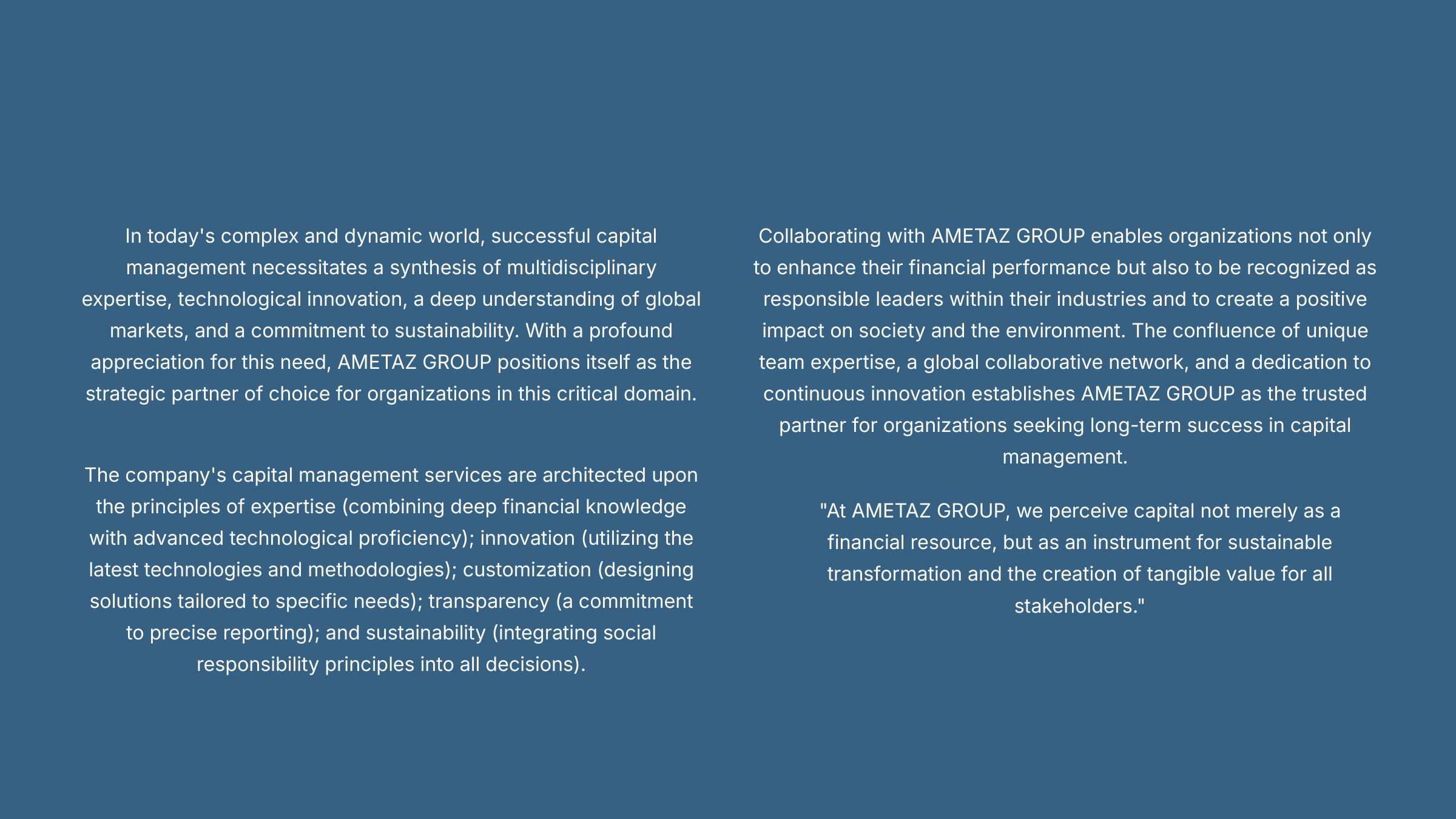

In today's complex and dynamic world, successful capital management necessitates a synthesis of multidisciplinary expertise, technological innovation, a deep understanding of global markets, and a commitment to sustainability. With a profound appreciation for this need, AMETAZ GROUP positions itself as the strategic partner of choice for organizations in this critical domain.
Collaborating with AMETAZ GROUP enables organizations not only to enhance their financial performance but also to be recognized as responsible leaders within their industries and to create a positive impact on society and the environment. The confluence of unique team expertise, a global collaborative network, and a dedication to continuous innovation establishes AMETAZ GROUP as the trusted partner for organizations seeking long-term success in capital management.
The company's capital management services are architected upon the principles of expertise (combining deep financial knowledge with advanced technological proficiency); innovation (utilizing the latest technologies and methodologies); customization (designing solutions tailored to specific needs); transparency (a commitment to precise reporting); and sustainability (integrating social responsibility principles into all decisions).

"At AMETAZ GROUP, we perceive capital not merely as a financial resource, but as an instrument for sustainable transformation and the creation of tangible value for all stakeholders."